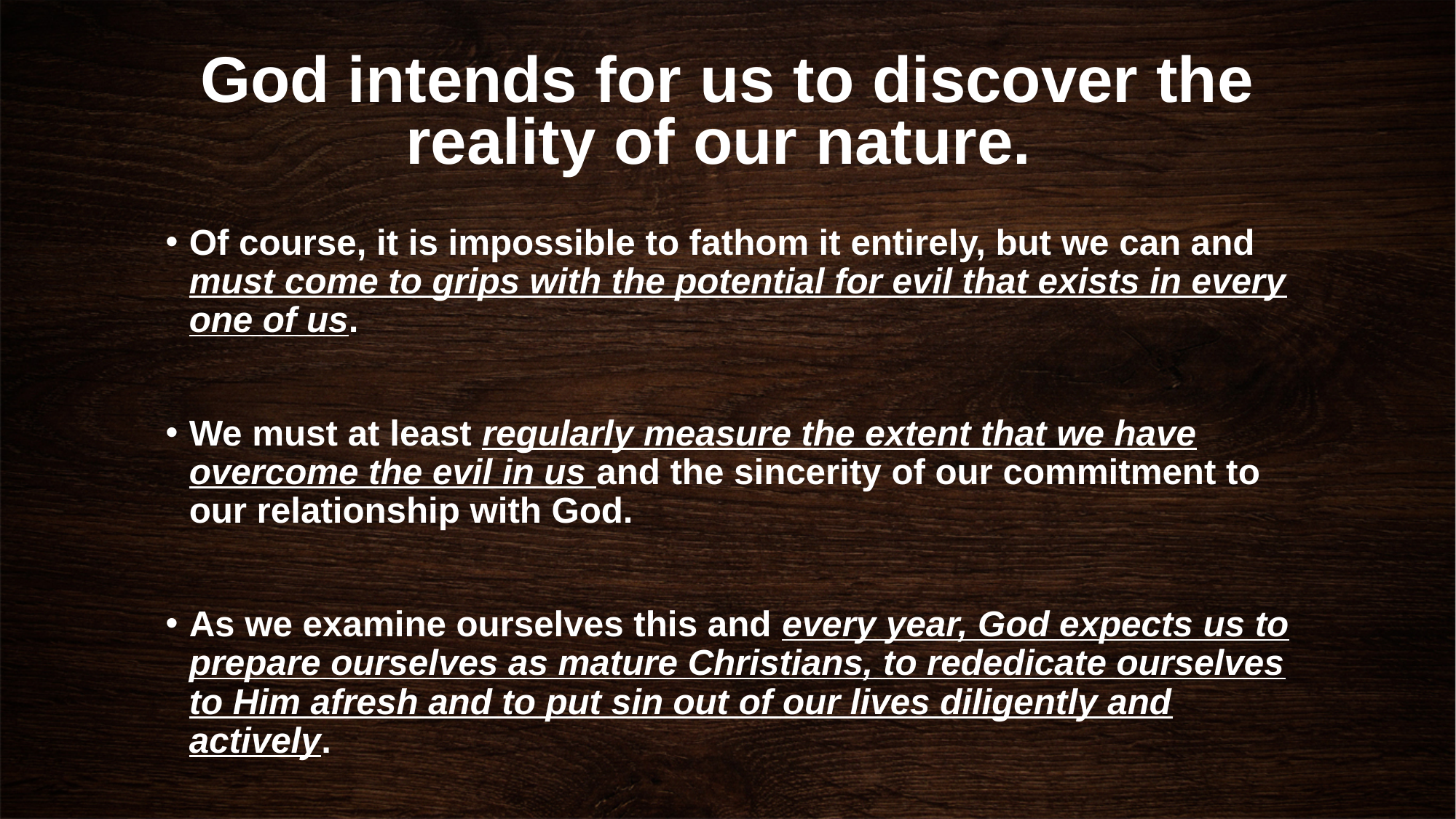

# God intends for us to discover the reality of our nature.
Of course, it is impossible to fathom it entirely, but we can and must come to grips with the potential for evil that exists in every one of us.

We must at least regularly measure the extent that we have overcome the evil in us and the sincerity of our commitment to our relationship with God.

As we examine ourselves this and every year, God expects us to prepare ourselves as mature Christians, to rededicate ourselves to Him afresh and to put sin out of our lives diligently and actively.